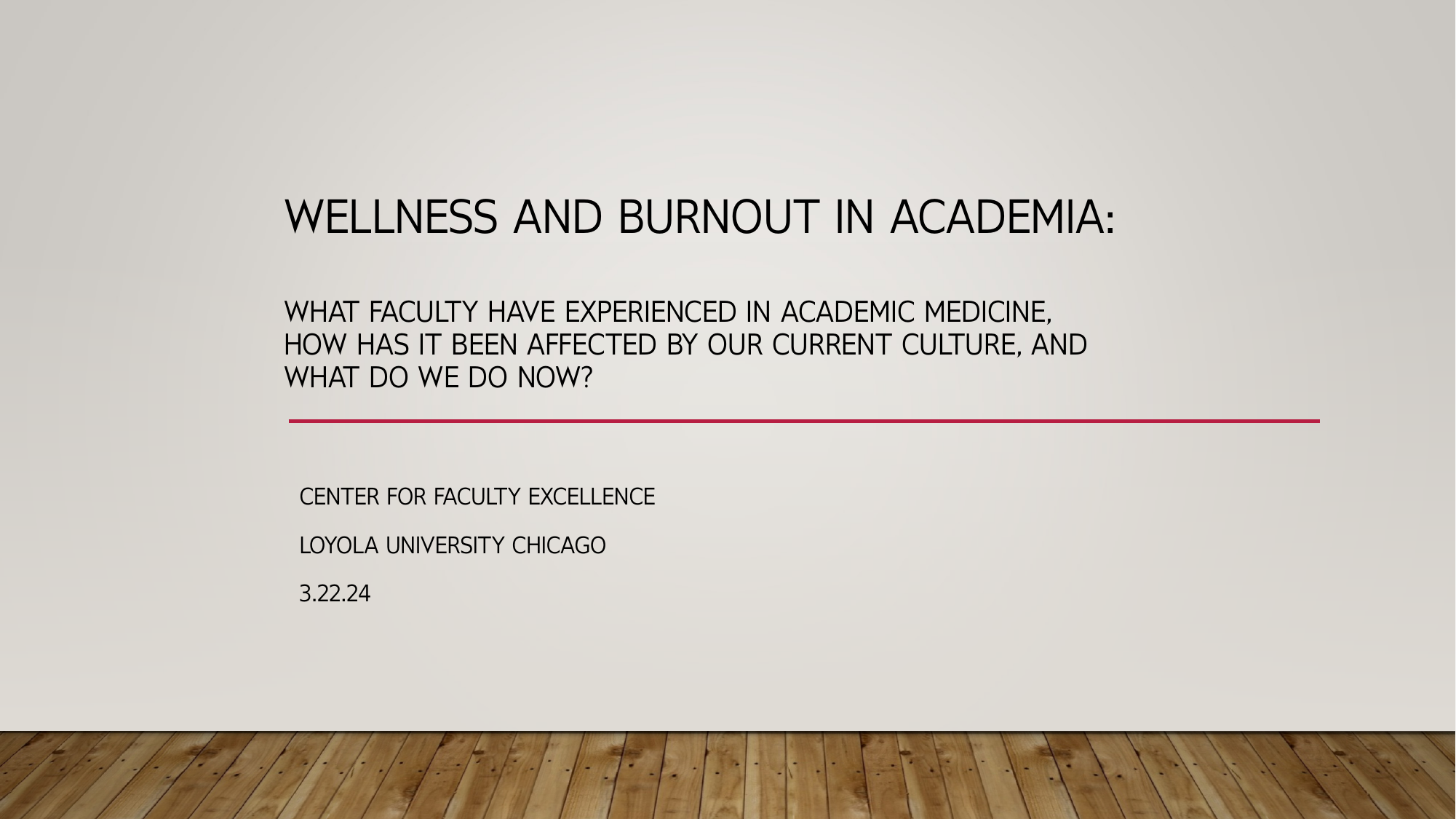

# Wellness and Burnout in Academia: What faculty have experienced in academic medicine, how has it been affected by our current culture, and what do we do now?
Center for Faculty Excellence
Loyola University Chicago
3.22.24